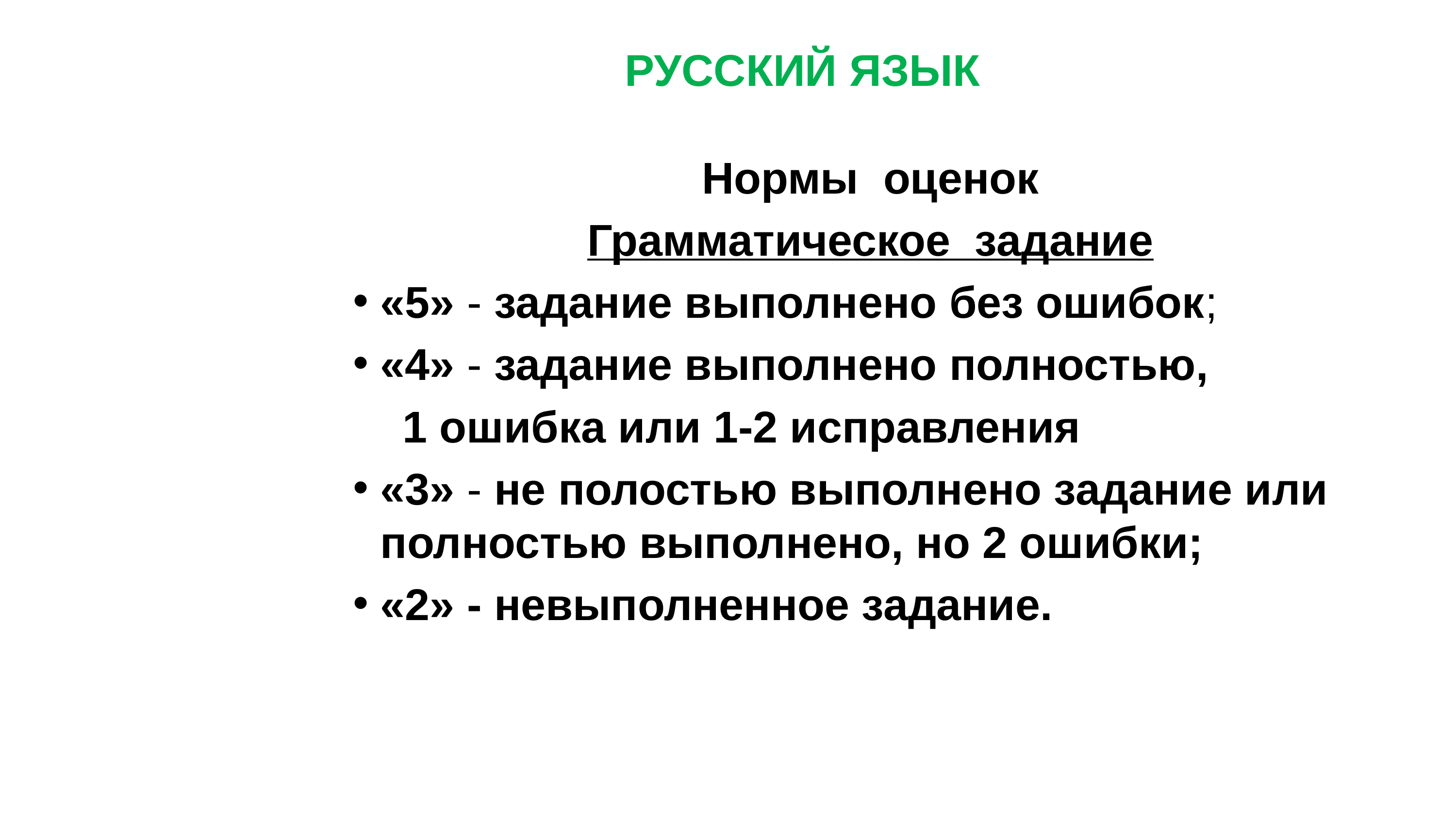

РУССКИЙ ЯЗЫК
Нормы  оценок
Грамматическое  задание
«5» - задание выполнено без ошибок;
«4» - задание выполнено полностью,
    1 ошибка или 1-2 исправления
«3» - не полостью выполнено задание или полностью выполнено, но 2 ошибки;
«2» - невыполненное задание.